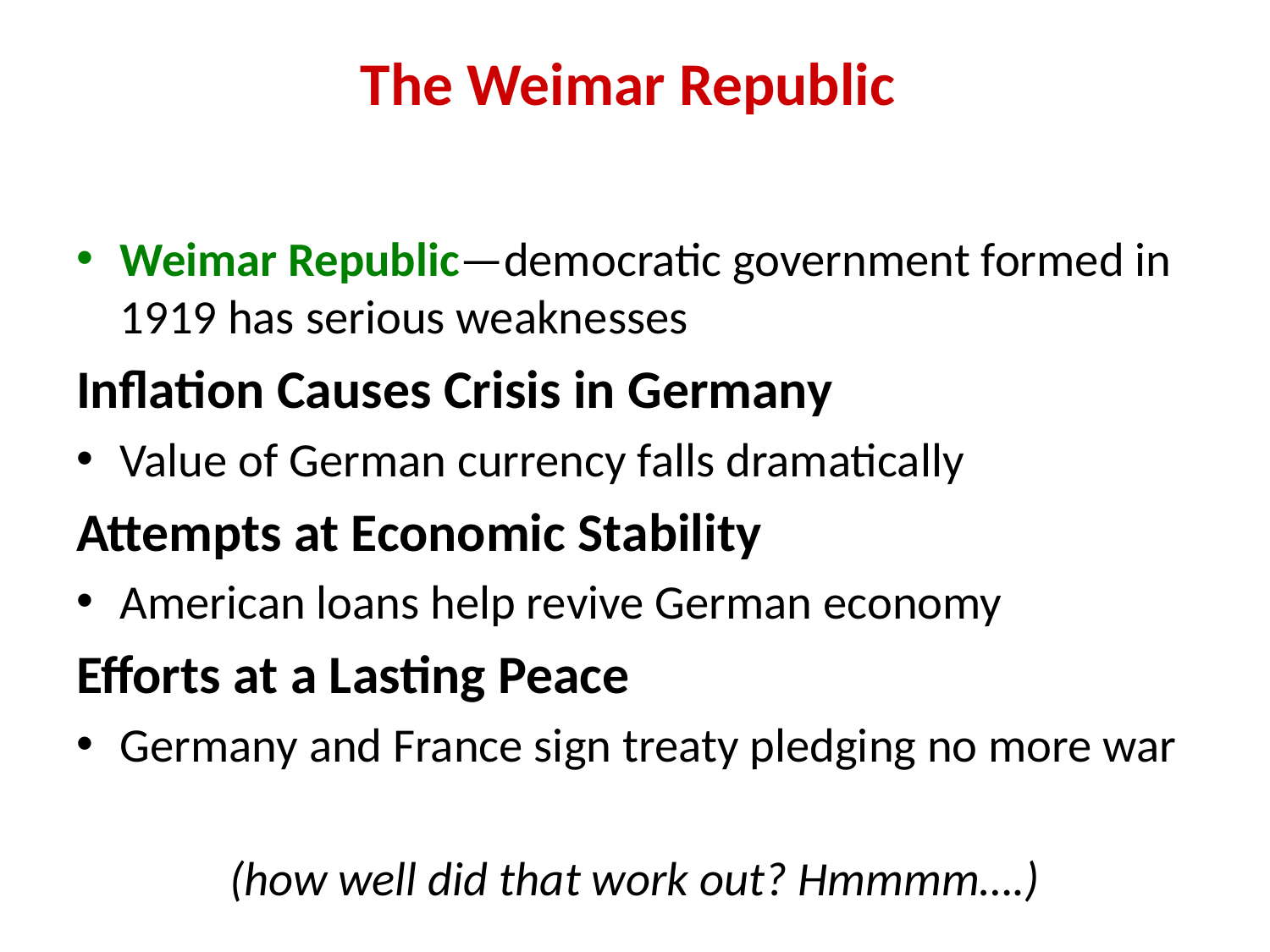

# The Weimar Republic
Weimar Republic—democratic government formed in 1919 has serious weaknesses
Inflation Causes Crisis in Germany
Value of German currency falls dramatically
Attempts at Economic Stability
American loans help revive German economy
Efforts at a Lasting Peace
Germany and France sign treaty pledging no more war

(how well did that work out? Hmmmm….)